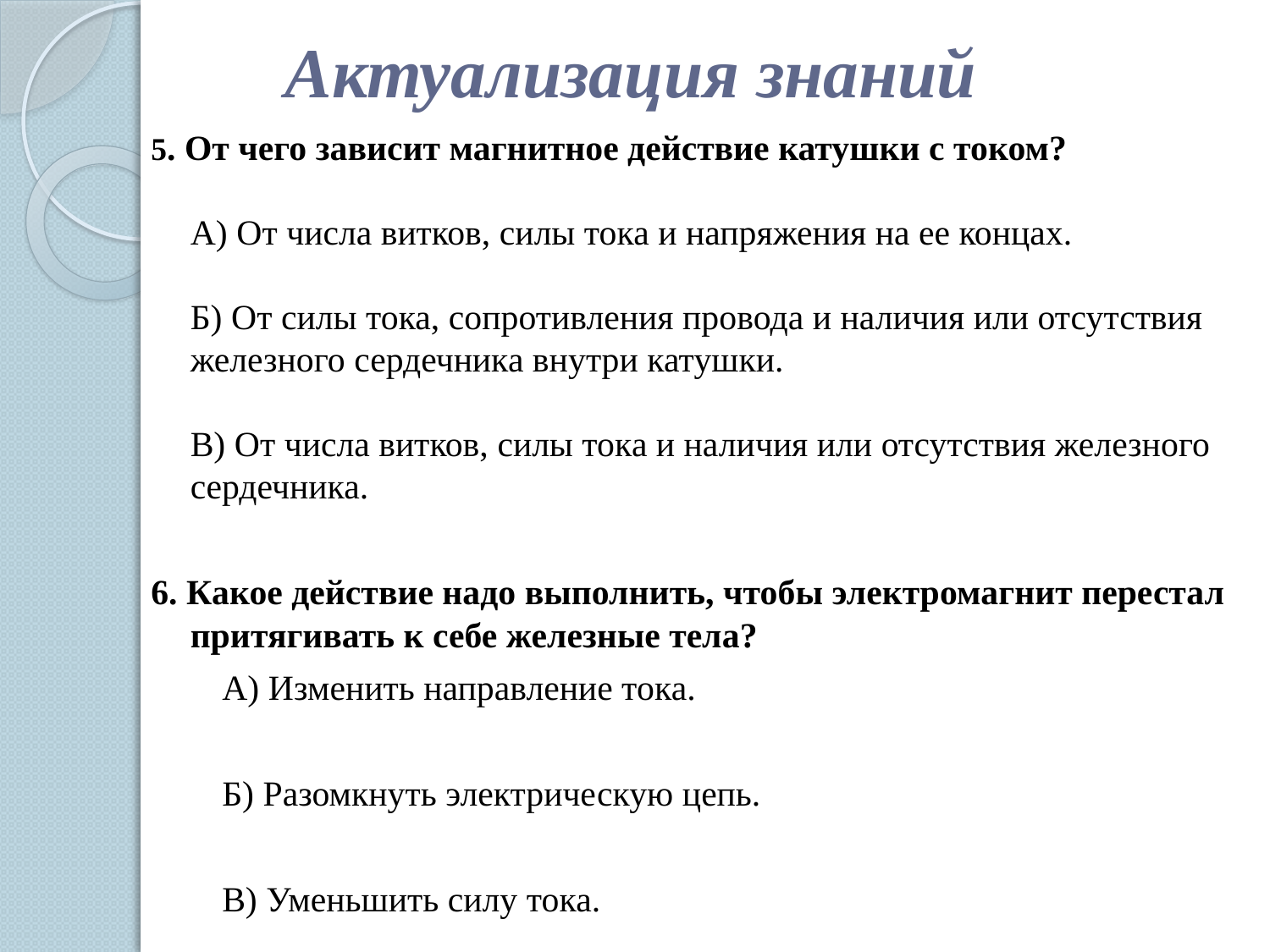

# Актуализация знаний
5. От чего зависит магнитное действие катушки с током?
А) От числа витков, силы тока и напряжения на ее концах.
Б) От силы тока, сопротивления провода и наличия или отсутствия железного сердечника внутри катушки.
В) От числа витков, силы тока и наличия или отсутствия железного сердечника.

6. Какое действие надо выполнить, чтобы электромагнит перестал притягивать к себе железные тела?
        А) Изменить направление тока.

        Б) Разомкнуть электрическую цепь.

        В) Уменьшить силу тока.